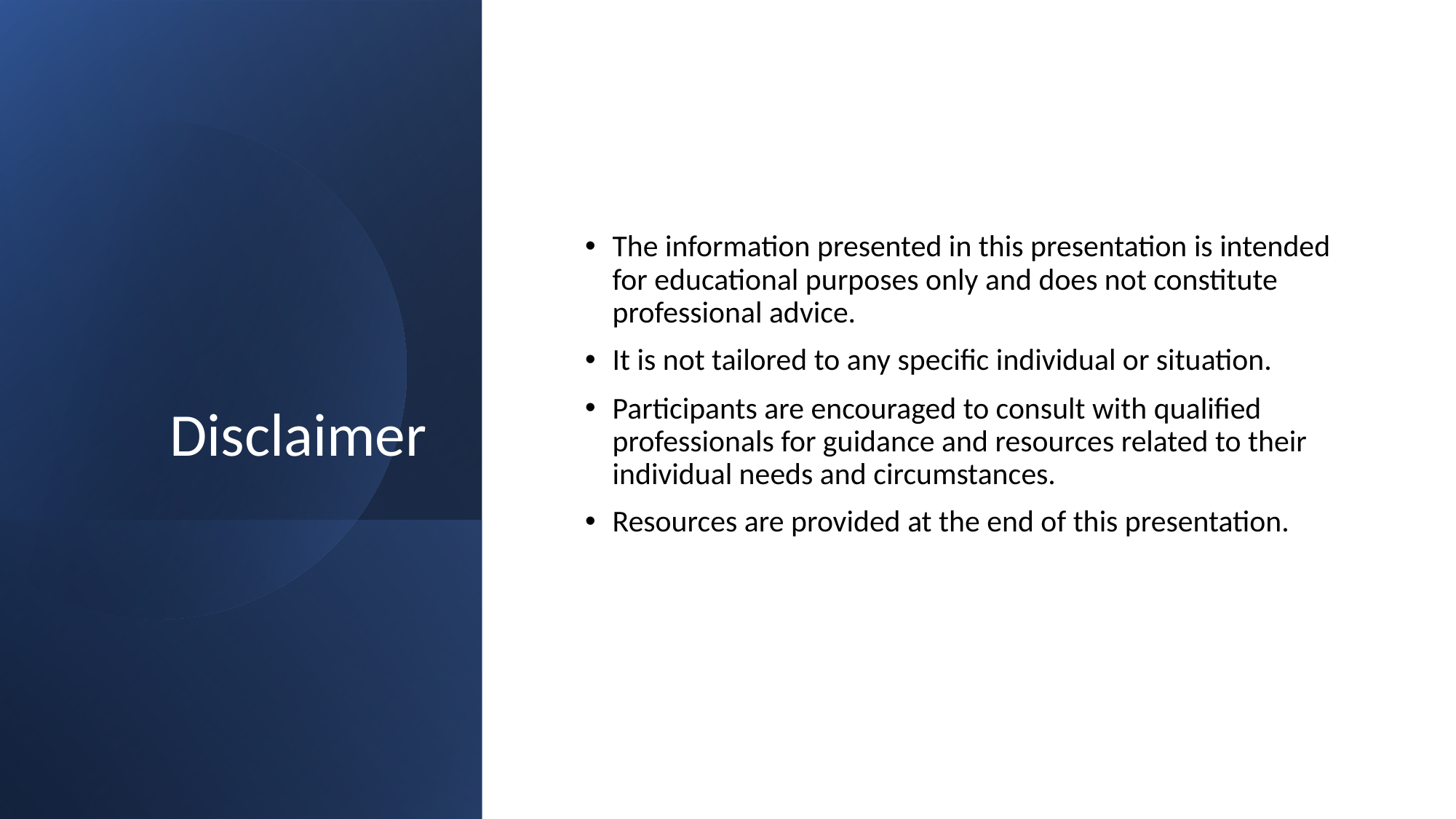

# Disclaimer
The information presented in this presentation is intended for educational purposes only and does not constitute professional advice.
It is not tailored to any specific individual or situation.
Participants are encouraged to consult with qualified professionals for guidance and resources related to their individual needs and circumstances.
Resources are provided at the end of this presentation.